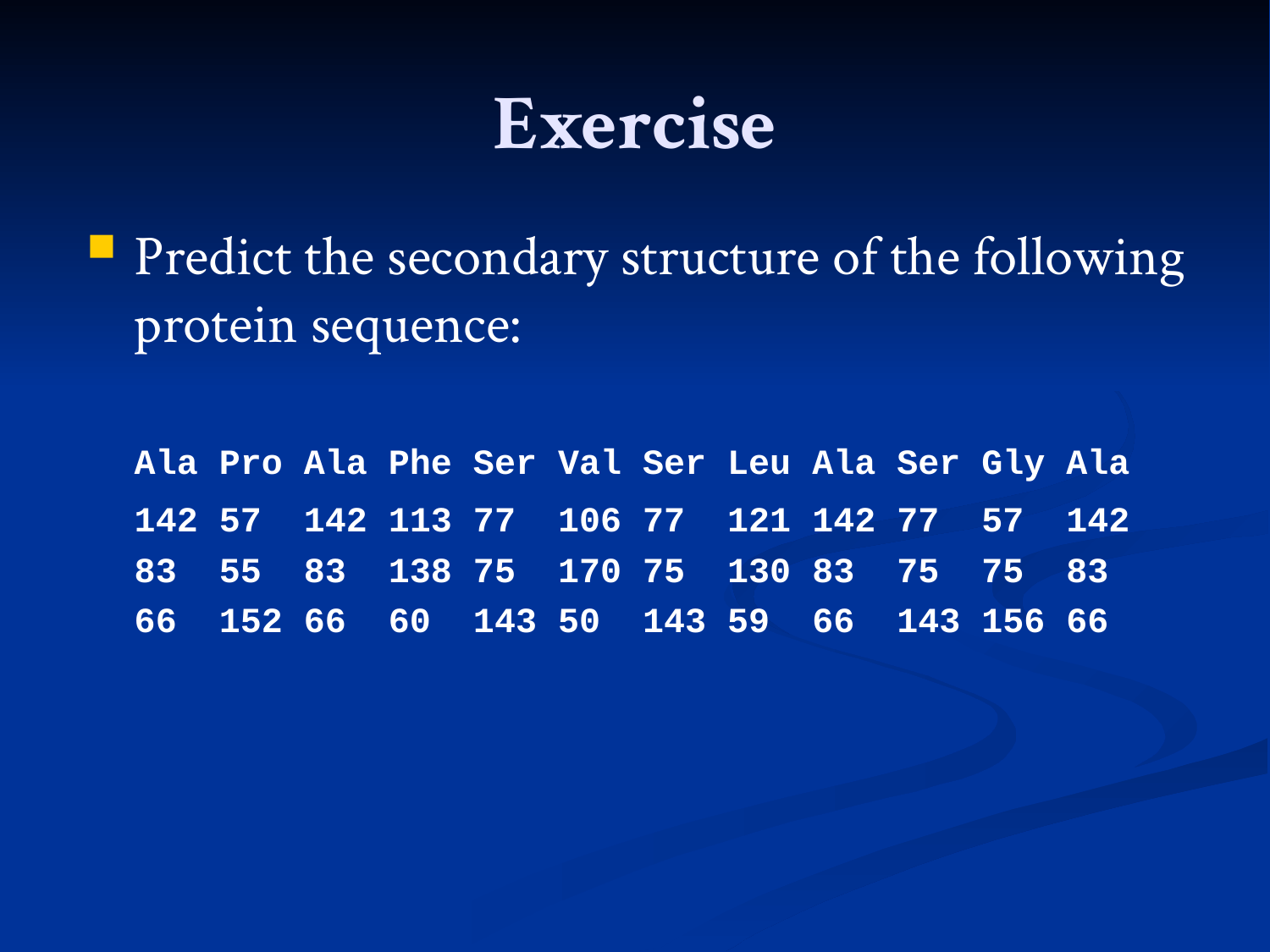

# Exercise
Predict the secondary structure of the following protein sequence:

	Ala Pro Ala Phe Ser Val Ser Leu Ala Ser Gly Ala
	142 57  142 113 77  106 77  121 142 77  57  142
	83  55  83  138 75  170 75  130 83  75  75  83
	66  152 66  60  143 50  143 59  66  143 156 66